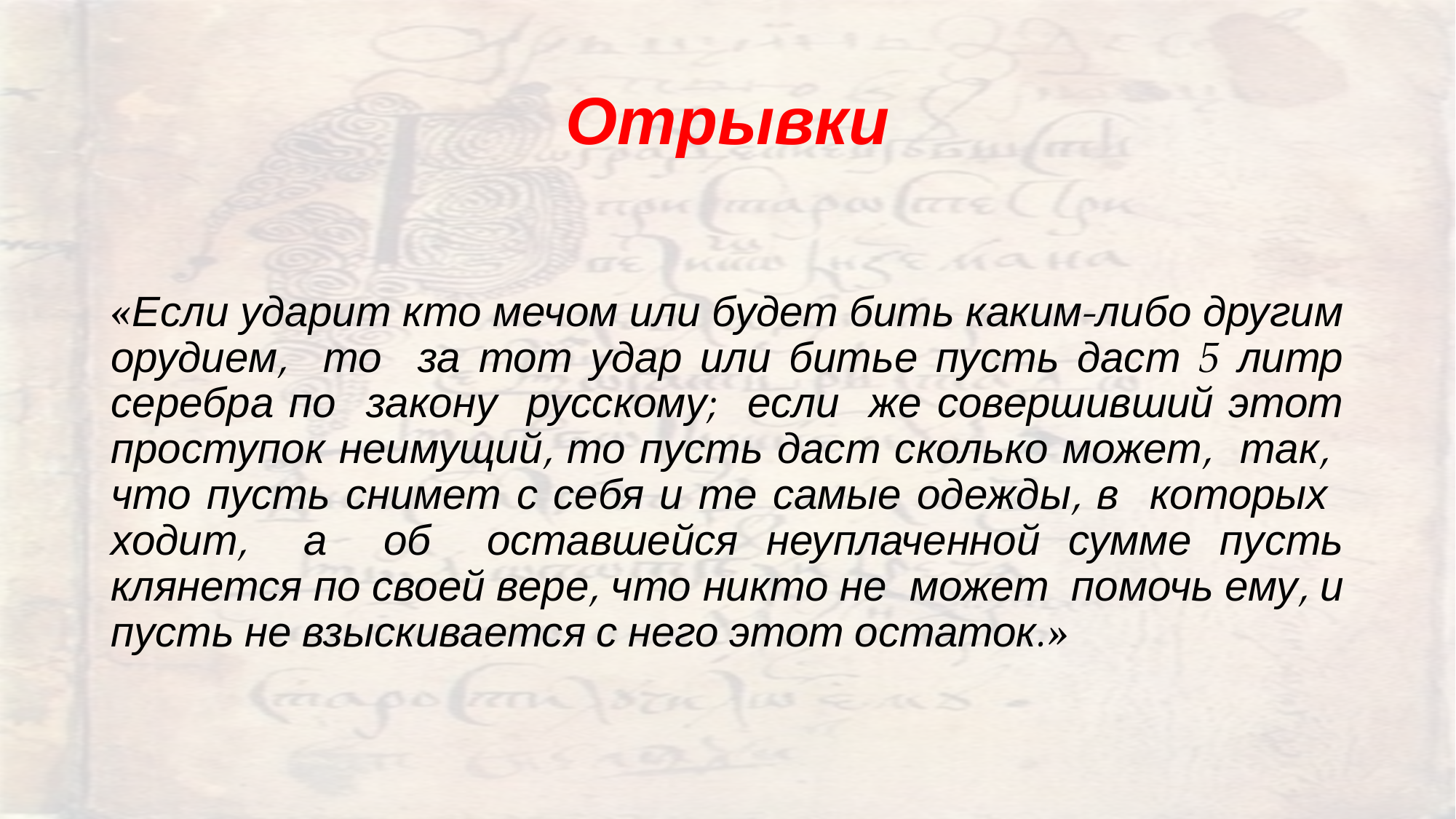

# Отрывки

«Если ударит кто мечом или будет бить каким-либо другим орудием,  то  за тот удар или битье пусть даст 5 литр серебра по  закону  русскому;  если  же совершивший этот проступок неимущий, то пусть даст сколько может,  так,  что пусть снимет с себя и те самые одежды, в  которых  ходит,  а  об  оставшейся неуплаченной сумме пусть клянется по своей вере, что никто не  может  помочь ему, и пусть не взыскивается с него этот остаток.»